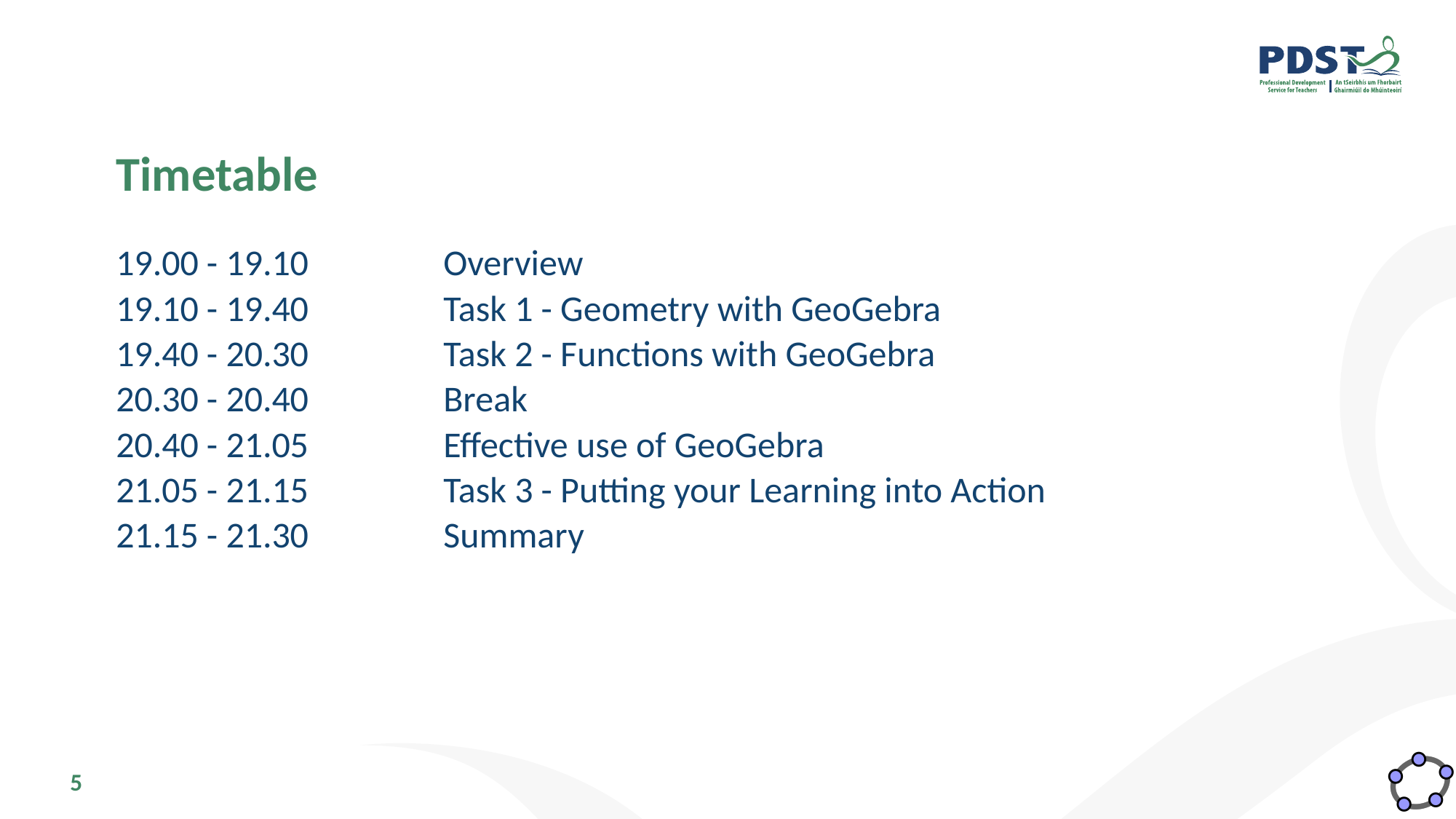

# Timetable
19.00 - 19.10		Overview
19.10 - 19.40		Task 1 - Geometry with GeoGebra
19.40 - 20.30		Task 2 - Functions with GeoGebra
20.30 - 20.40		Break
20.40 - 21.05		Effective use of GeoGebra
21.05 - 21.15		Task 3 - Putting your Learning into Action
21.15 - 21.30		Summary

5